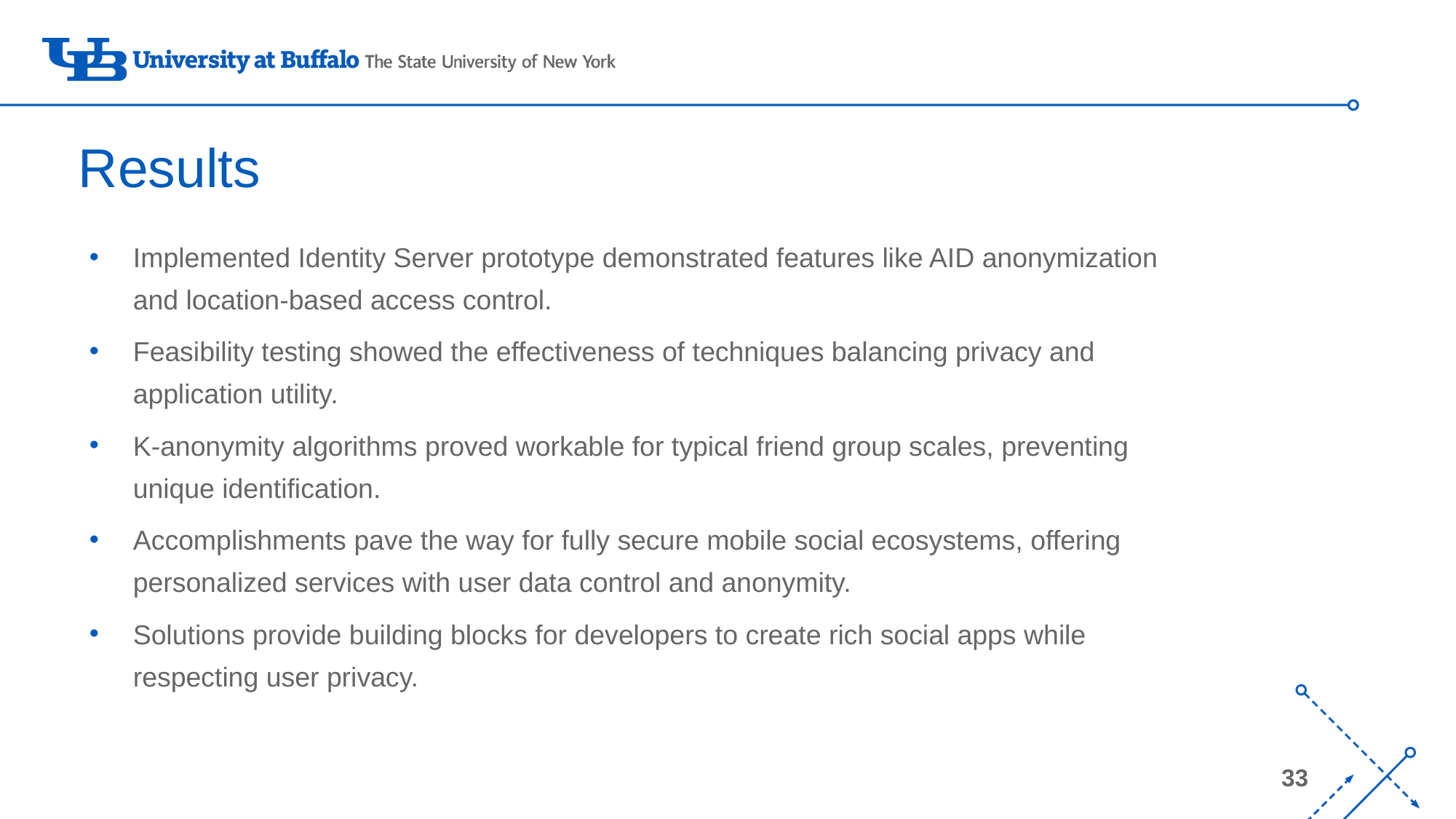

# Results
Implemented Identity Server prototype demonstrated features like AID anonymization and location-based access control.
Feasibility testing showed the effectiveness of techniques balancing privacy and application utility.
K-anonymity algorithms proved workable for typical friend group scales, preventing unique identification.
Accomplishments pave the way for fully secure mobile social ecosystems, offering personalized services with user data control and anonymity.
Solutions provide building blocks for developers to create rich social apps while respecting user privacy.